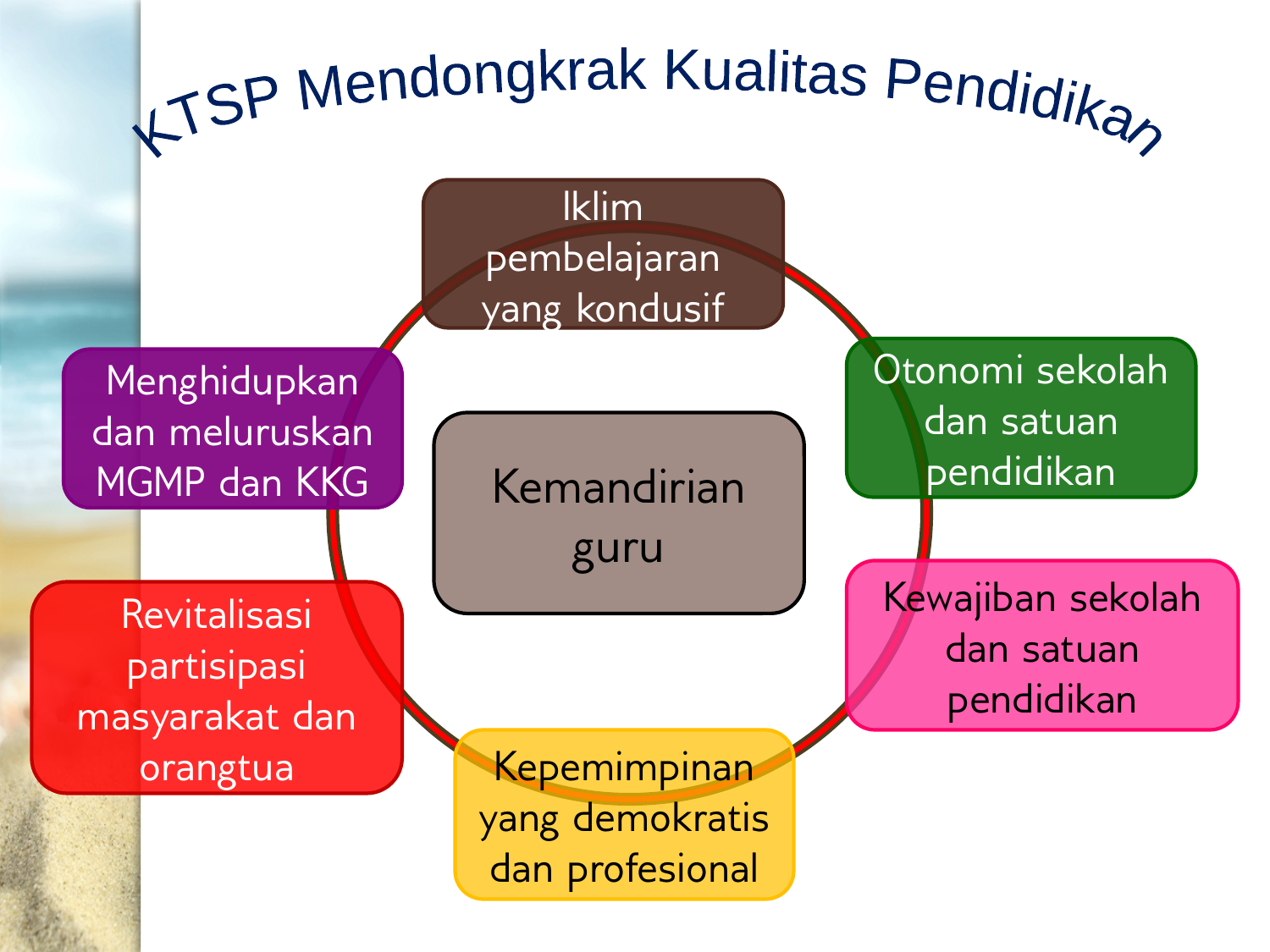

KTSP Mendongkrak Kualitas Pendidikan
Iklim pembelajaran yang kondusif

Otonomi sekolah dan satuan pendidikan
Menghidupkan dan meluruskan MGMP dan KKG
Kemandirian guru
Kewajiban sekolah dan satuan pendidikan
Revitalisasi partisipasi masyarakat dan orangtua
Kepemimpinan yang demokratis dan profesional